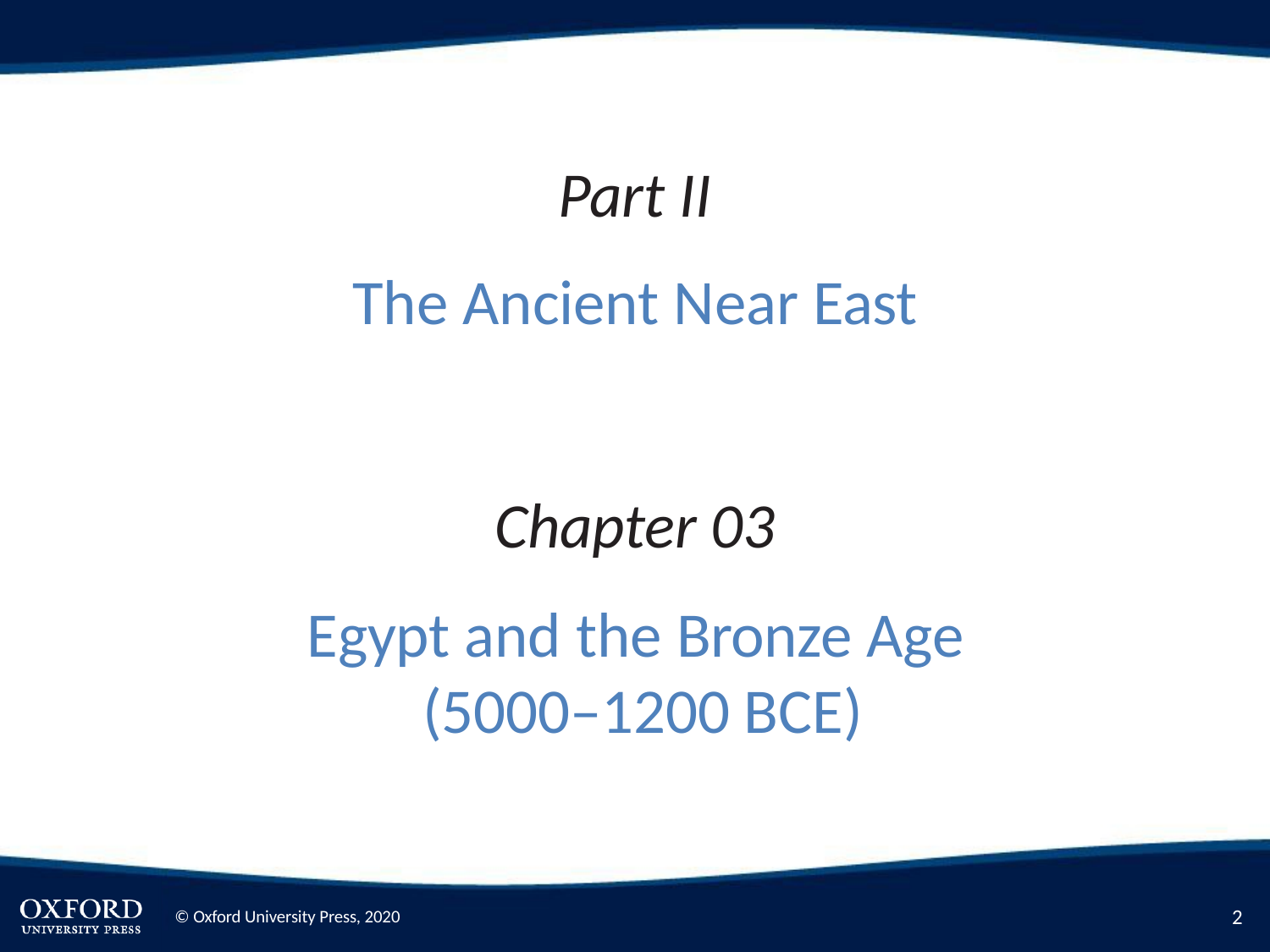

Part II
The Ancient Near East

Chapter 03
Egypt and the Bronze Age  (5000–1200 BCE)
2
© Oxford University Press, 2020